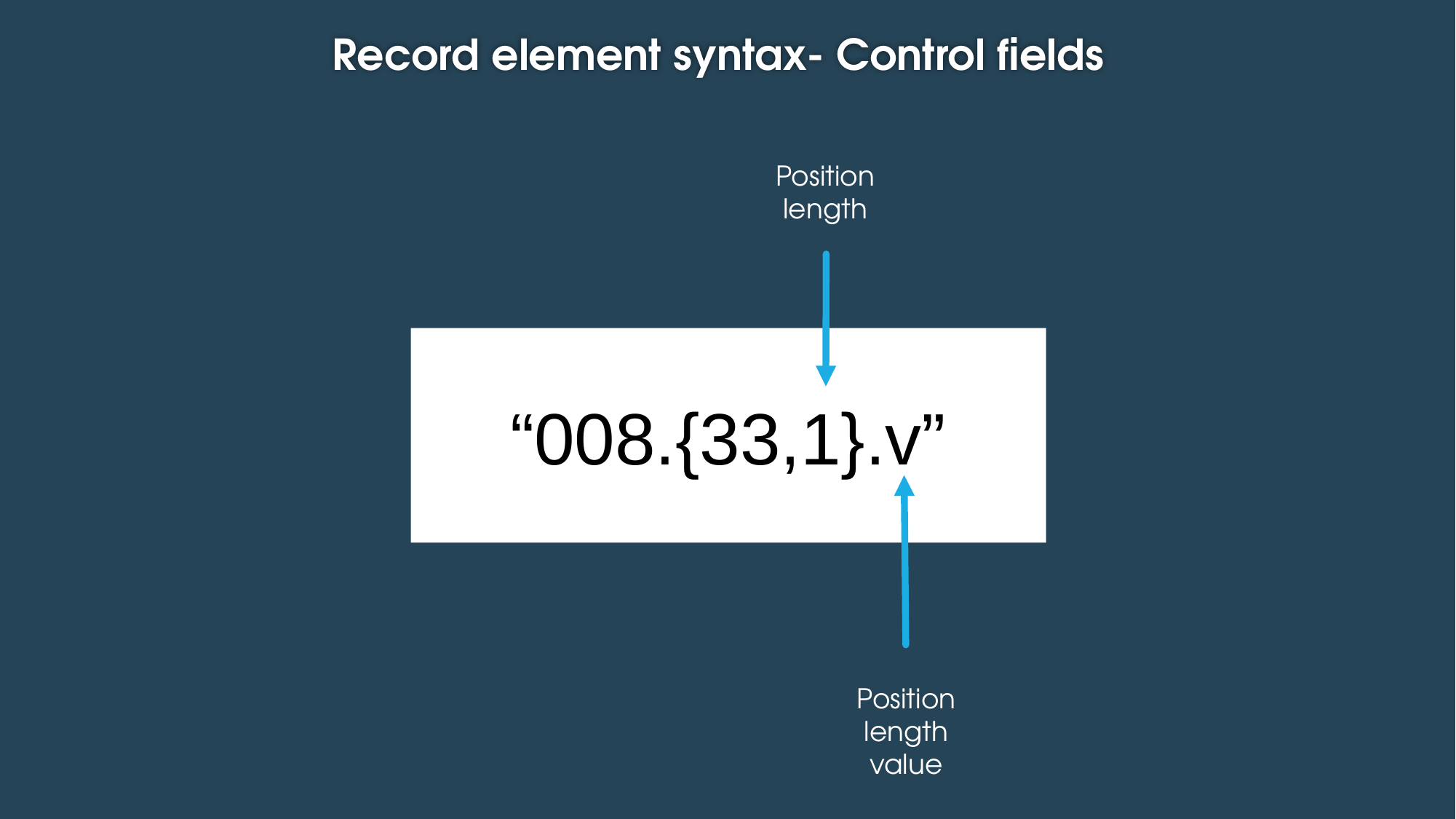

Record element syntax- Control fields
Position length

“008.{33,1}.v”

Position length value